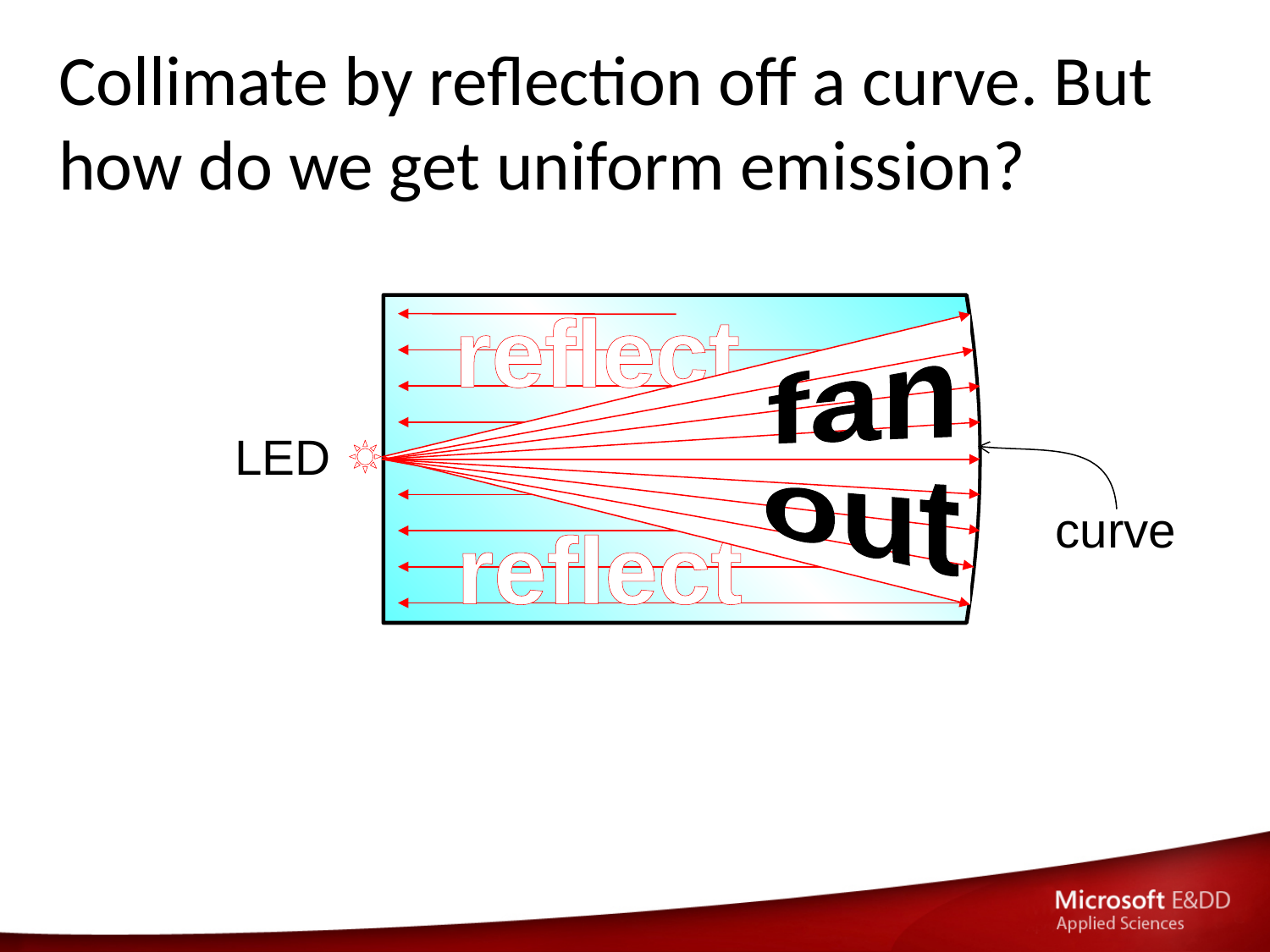

# Collimate by reflection off a curve. But how do we get uniform emission?
reflect

fan
out
LED

curve
reflect